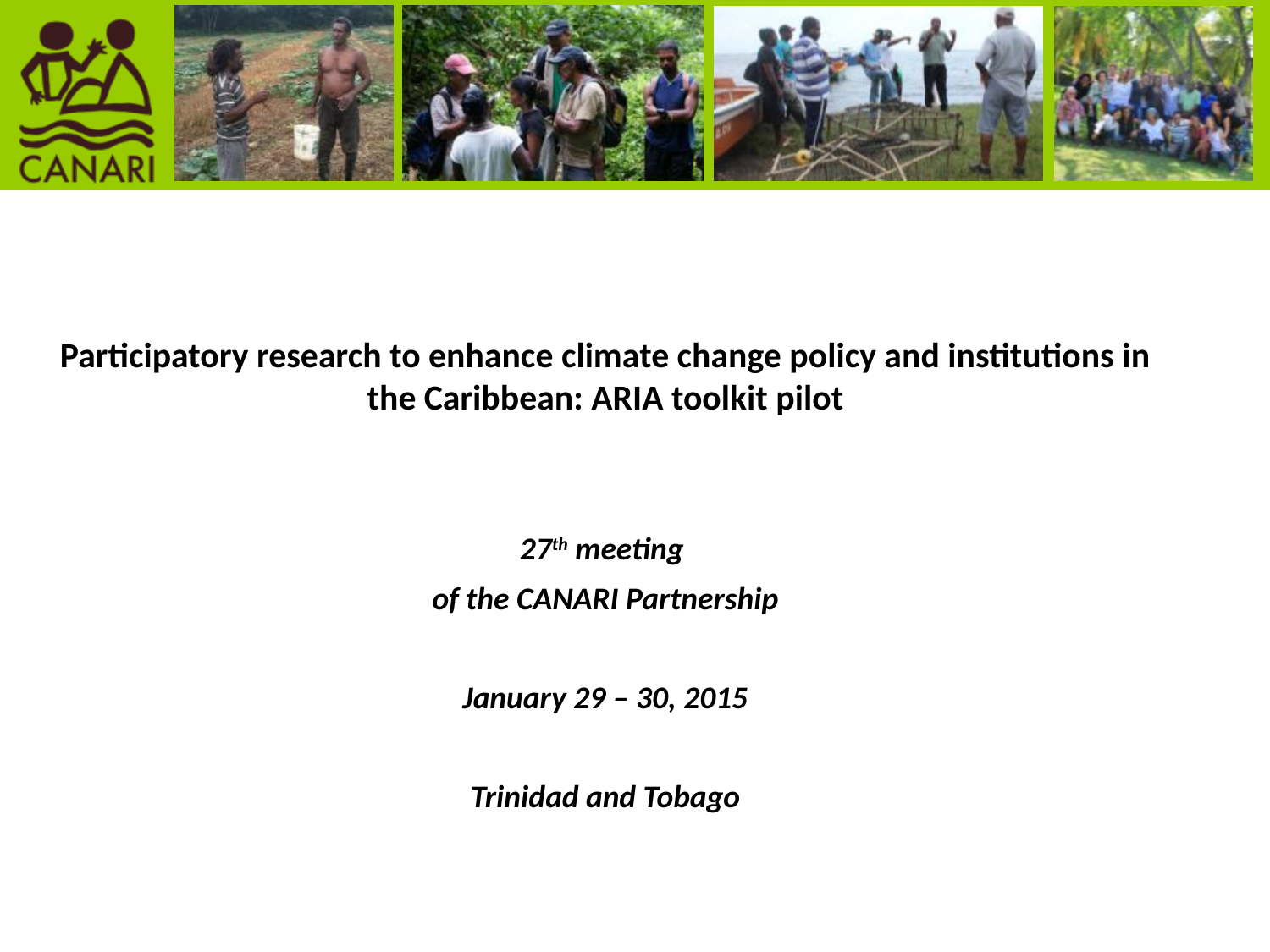

Participatory research to enhance climate change policy and institutions in the Caribbean: ARIA toolkit pilot

27th meeting
of the CANARI Partnership

January 29 – 30, 2015

Trinidad and Tobago